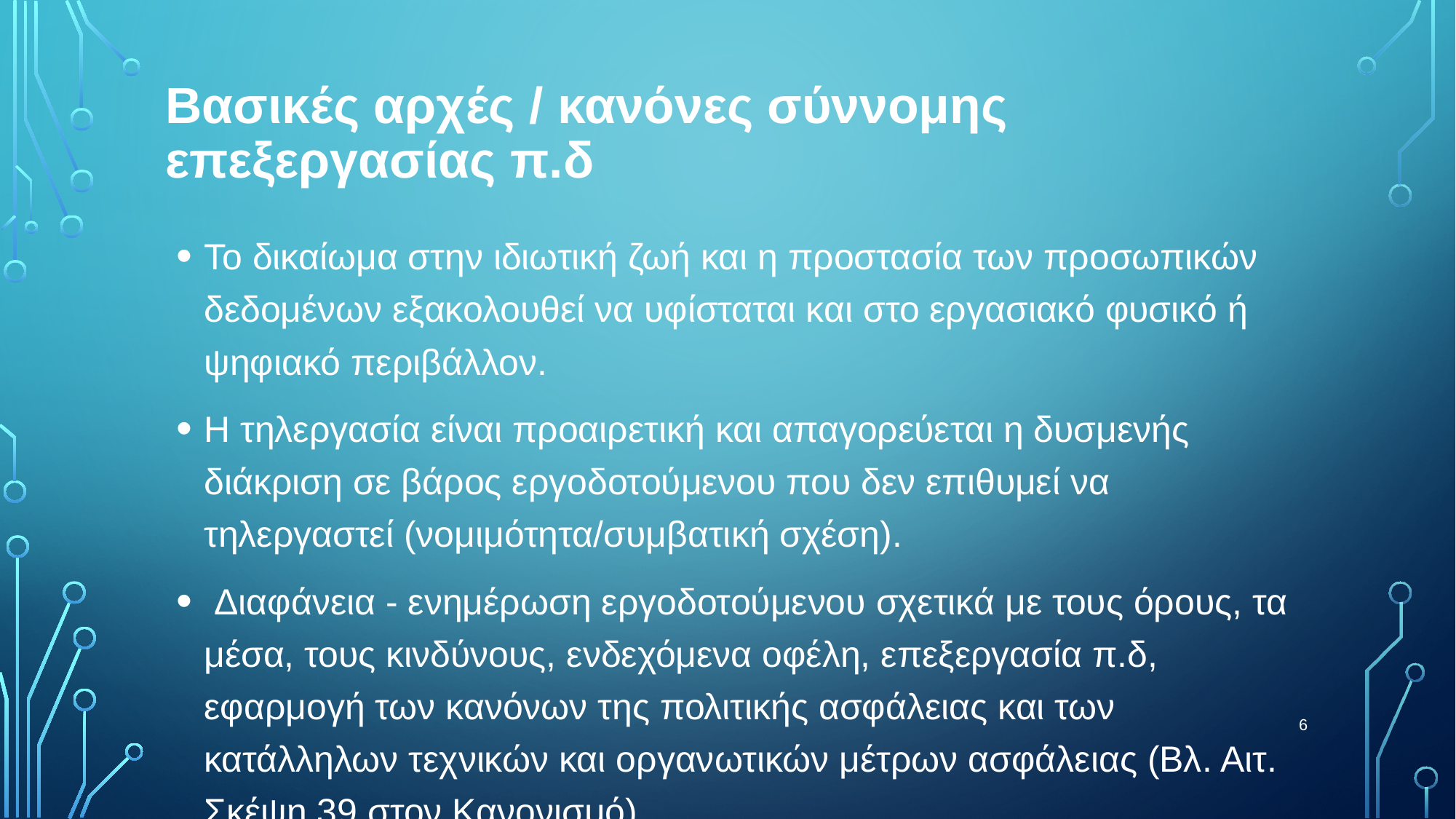

# Βασικές αρχές / κανόνες σύννομης επεξεργασίας π.δ
Το δικαίωμα στην ιδιωτική ζωή και η προστασία των προσωπικών δεδομένων εξακολουθεί να υφίσταται και στο εργασιακό φυσικό ή ψηφιακό περιβάλλον.
Η τηλεργασία είναι προαιρετική και απαγορεύεται η δυσμενής διάκριση σε βάρος εργοδοτούμενου που δεν επιθυμεί να τηλεργαστεί (νομιμότητα/συμβατική σχέση).
 Διαφάνεια - ενημέρωση εργοδοτούμενου σχετικά με τους όρους, τα μέσα, τους κινδύνους, ενδεχόμενα οφέλη, επεξεργασία π.δ, εφαρμογή των κανόνων της πολιτικής ασφάλειας και των κατάλληλων τεχνικών και οργανωτικών μέτρων ασφάλειας (Βλ. Αιτ. Σκέψη 39 στον Κανονισμό).
6